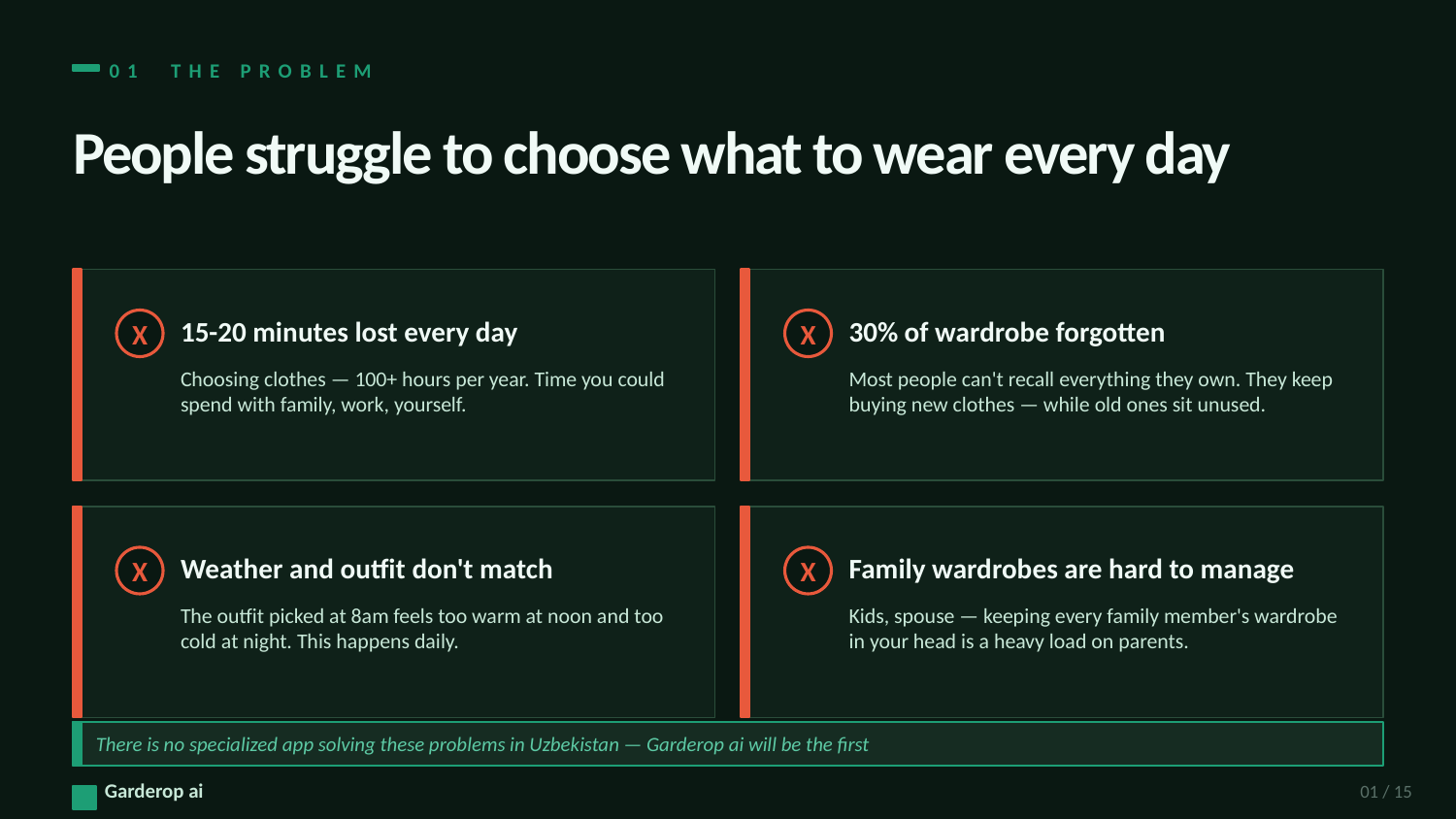

01  THE PROBLEM

People struggle to choose what to wear every day

15-20 minutes lost every day
30% of wardrobe forgotten

X

X
Choosing clothes — 100+ hours per year. Time you could spend with family, work, yourself.
Most people can't recall everything they own. They keep buying new clothes — while old ones sit unused.

Weather and outfit don't match
Family wardrobes are hard to manage

X

X
The outfit picked at 8am feels too warm at noon and too cold at night. This happens daily.
Kids, spouse — keeping every family member's wardrobe in your head is a heavy load on parents.

There is no specialized app solving these problems in Uzbekistan — Garderop ai will be the first
Garderop ai
01 / 15